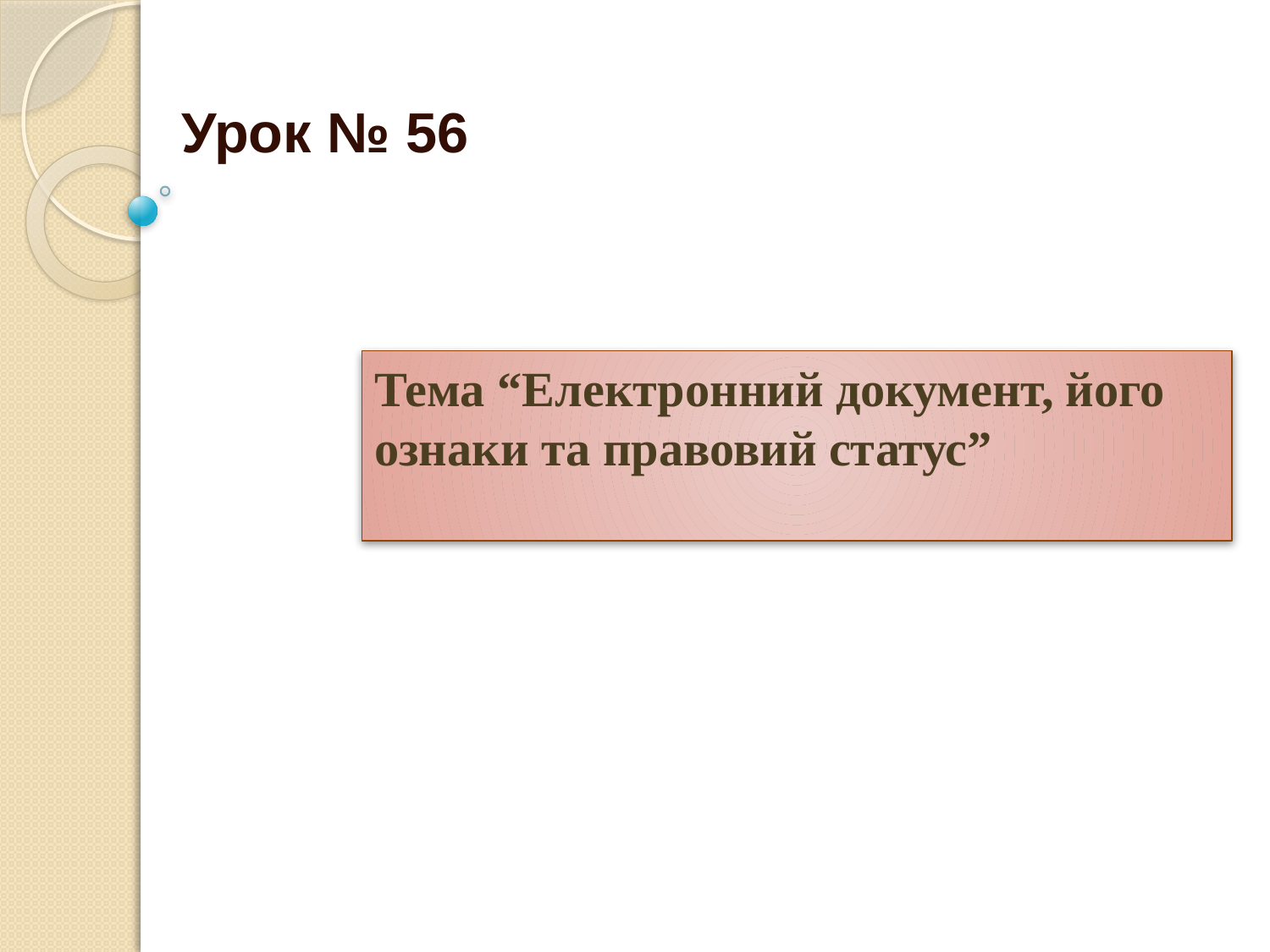

Урок № 56
Тема “Електронний документ, його ознаки та правовий статус”